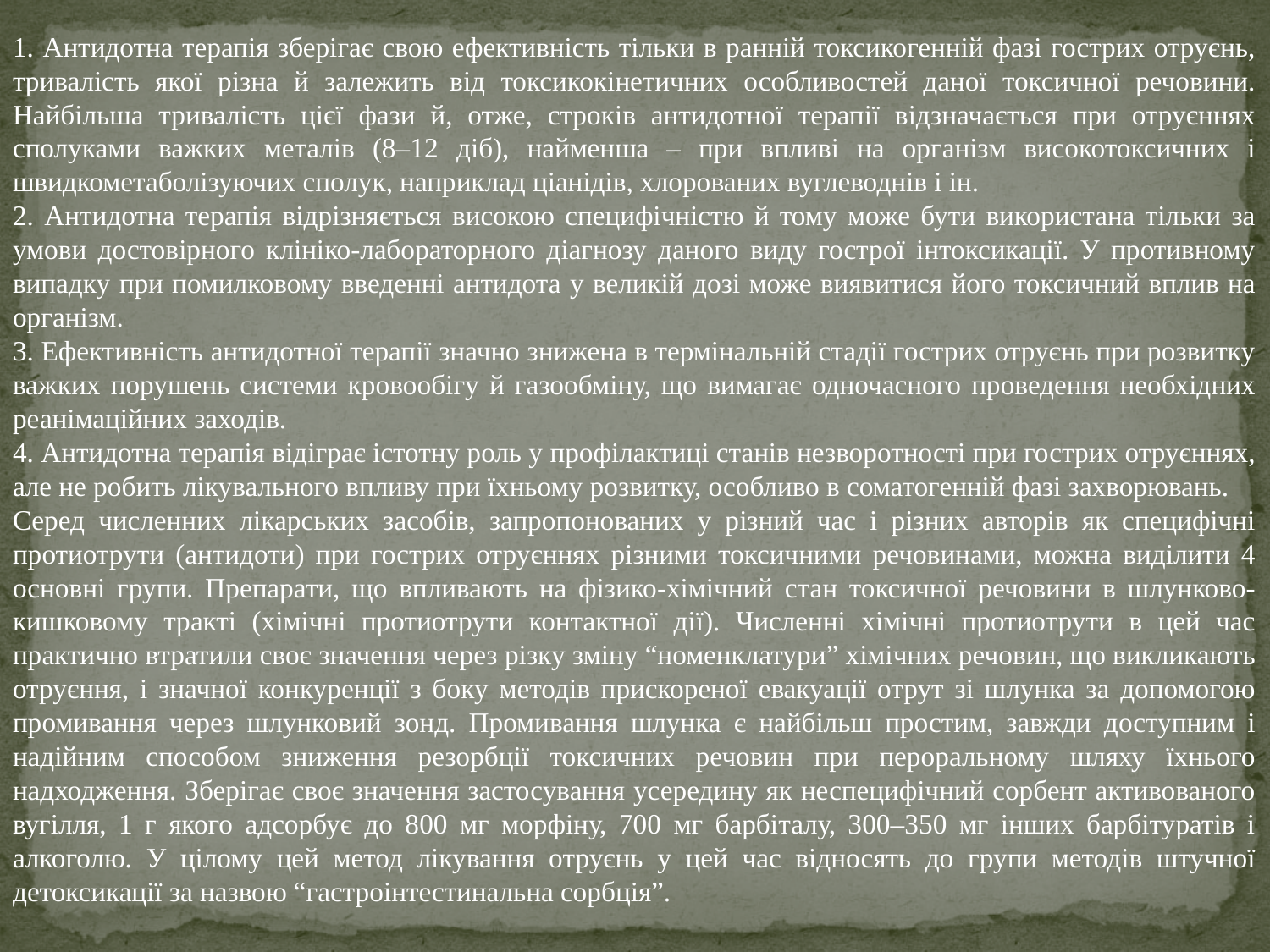

1. Антидотна терапія зберігає свою ефективність тільки в ранній токсикогенній фазі гострих отруєнь, тривалість якої різна й залежить від токсикокінетичних особливостей даної токсичної речовини. Найбільша тривалість цієї фази й, отже, строків антидотної терапії відзначається при отруєннях сполуками важких металів (8–12 діб), найменша – при впливі на організм високотоксичних і швидкометаболізуючих сполук, наприклад ціанідів, хлорованих вуглеводнів і ін.
2. Антидотна терапія відрізняється високою специфічністю й тому може бути використана тільки за умови достовірного клініко-лабораторного діагнозу даного виду гострої інтоксикації. У противному випадку при помилковому введенні антидота у великій дозі може виявитися його токсичний вплив на організм.
3. Ефективність антидотної терапії значно знижена в термінальній стадії гострих отруєнь при розвитку важких порушень системи кровообігу й газообміну, що вимагає одночасного проведення необхідних реанімаційних заходів.
4. Антидотна терапія відіграє істотну роль у профілактиці станів незворотності при гострих отруєннях, але не робить лікувального впливу при їхньому розвитку, особливо в соматогенній фазі захворювань.
Серед численних лікарських засобів, запропонованих у різний час і різних авторів як специфічні протиотрути (антидоти) при гострих отруєннях різними токсичними речовинами, можна виділити 4 основні групи. Препарати, що впливають на фізико-хімічний стан токсичної речовини в шлунково-кишковому тракті (хімічні протиотрути контактної дії). Численні хімічні протиотрути в цей час практично втратили своє значення через різку зміну “номенклатури” хімічних речовин, що викликають отруєння, і значної конкуренції з боку методів прискореної евакуації отрут зі шлунка за допомогою промивання через шлунковий зонд. Промивання шлунка є найбільш простим, завжди доступним і надійним способом зниження резорбції токсичних речовин при пероральному шляху їхнього надходження. Зберігає своє значення застосування усередину як неспецифічний сорбент активованого вугілля, 1 г якого адсорбує до 800 мг морфіну, 700 мг барбіталу, 300–350 мг інших барбітуратів і алкоголю. У цілому цей метод лікування отруєнь у цей час відносять до групи методів штучної детоксикації за назвою “гастроінтестинальна сорбція”.